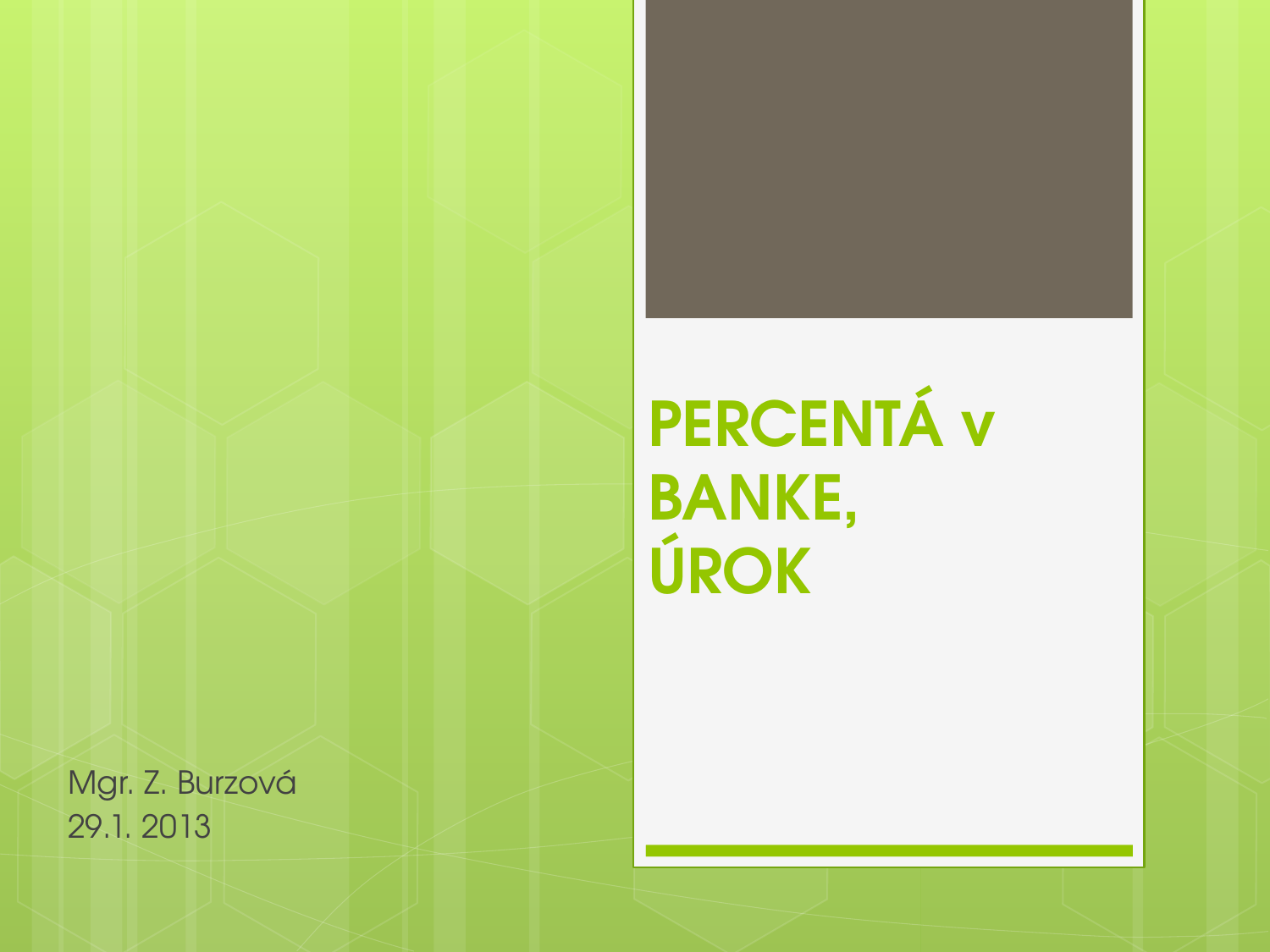

# PERCENTÁ v BANKE, ÚROK
Mgr. Z. Burzová
29.1. 2013